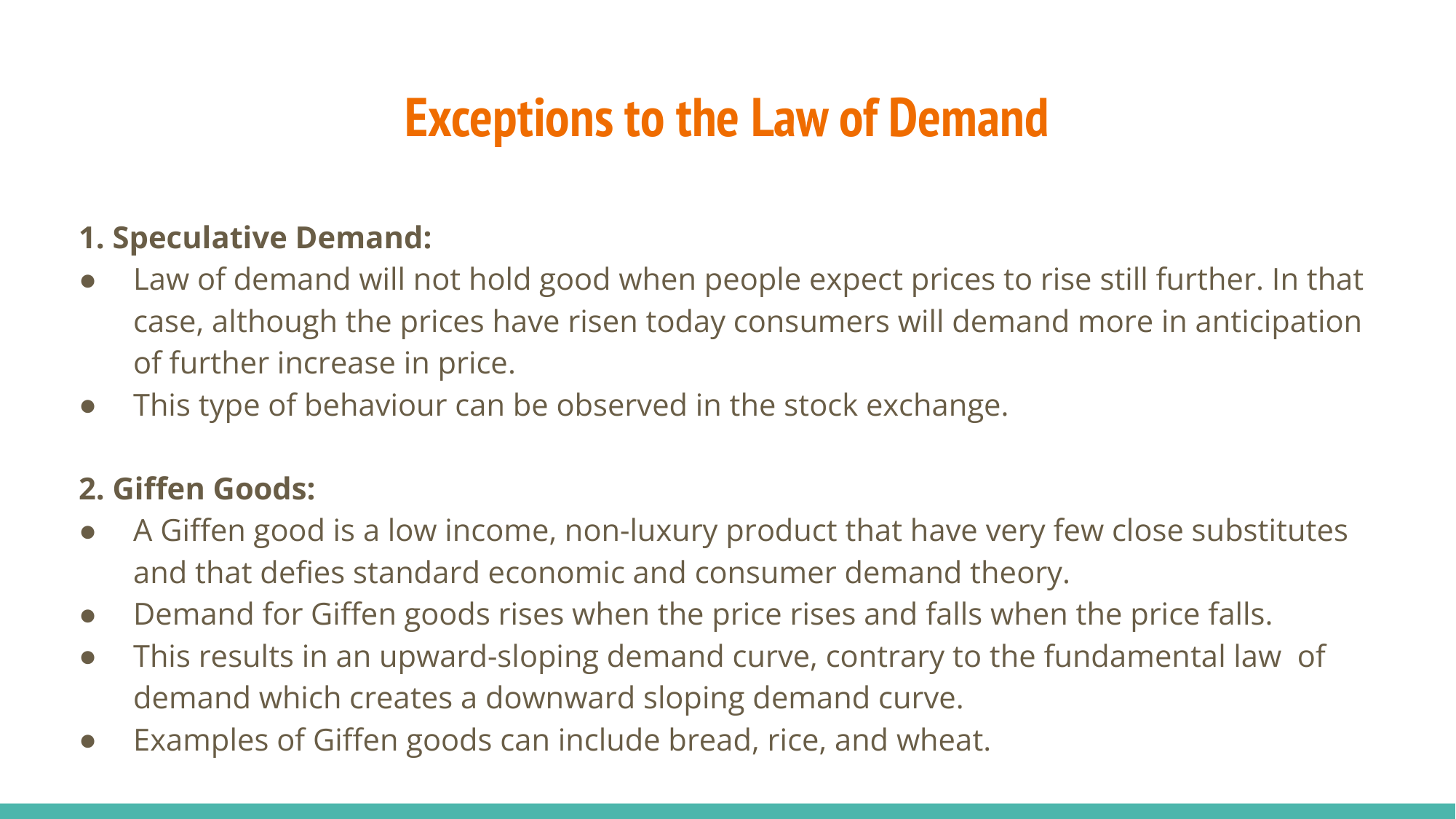

# Exceptions to the Law of Demand
1. Speculative Demand:
Law of demand will not hold good when people expect prices to rise still further. In that case, although the prices have risen today consumers will demand more in anticipation of further increase in price.
This type of behaviour can be observed in the stock exchange.

2. Giffen Goods:
A Giffen good is a low income, non-luxury product that have very few close substitutes and that defies standard economic and consumer demand theory.
Demand for Giffen goods rises when the price rises and falls when the price falls.
This results in an upward-sloping demand curve, contrary to the fundamental law  of demand which creates a downward sloping demand curve.
Examples of Giffen goods can include bread, rice, and wheat.